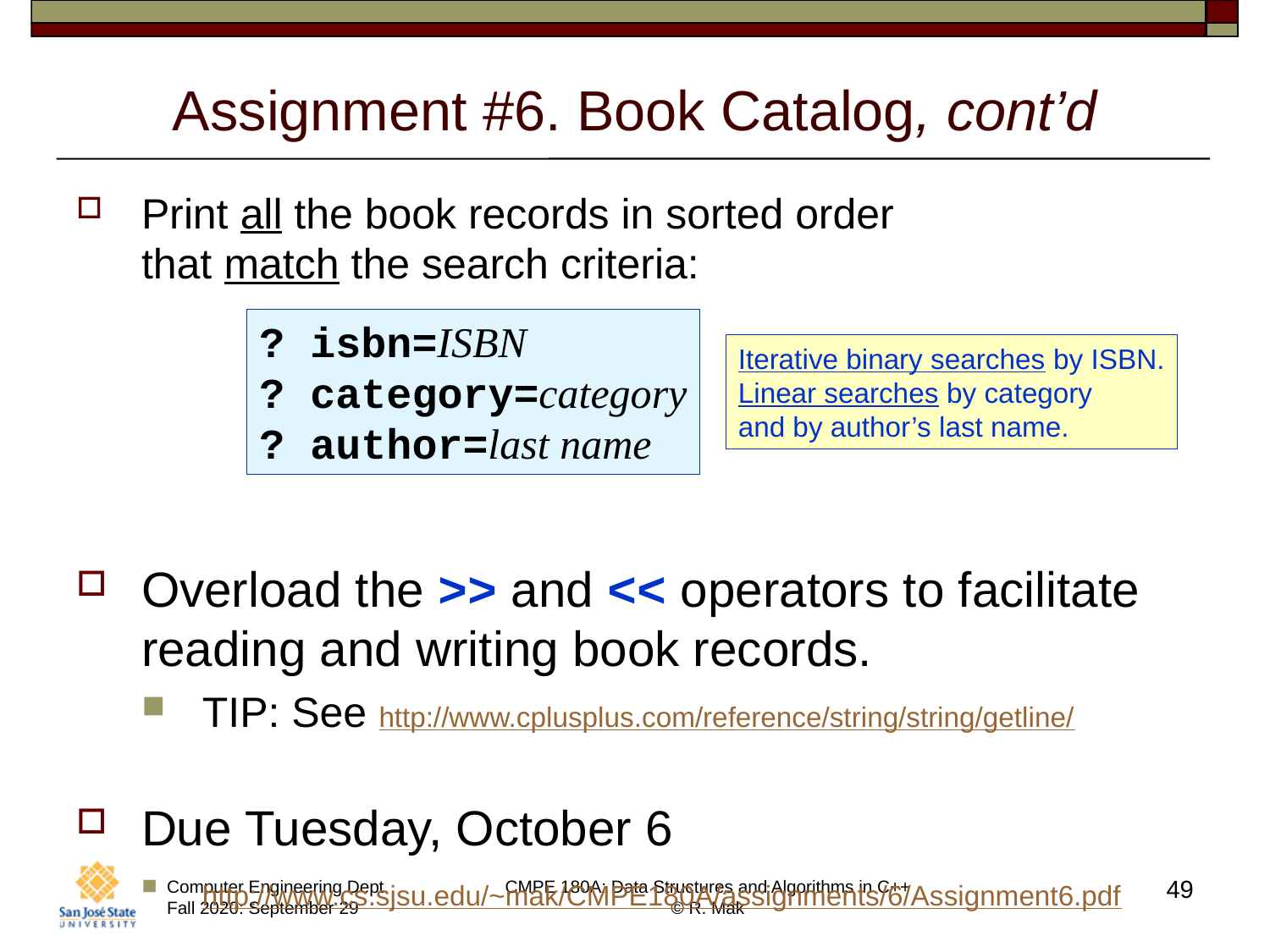

# Assignment #6. Book Catalog, cont’d
Print all the book records in sorted order
that match the search criteria:

Overload the >> and << operators to facilitate reading and writing book records.
TIP: See http://www.cplusplus.com/reference/string/string/getline/

Due Tuesday, October 6
http://www.cs.sjsu.edu/~mak/CMPE180A/assignments/6/Assignment6.pdf

? isbn=ISBN
? category=category
? author=last name
Iterative binary searches by ISBN.
Linear searches by category
and by author’s last name.
49